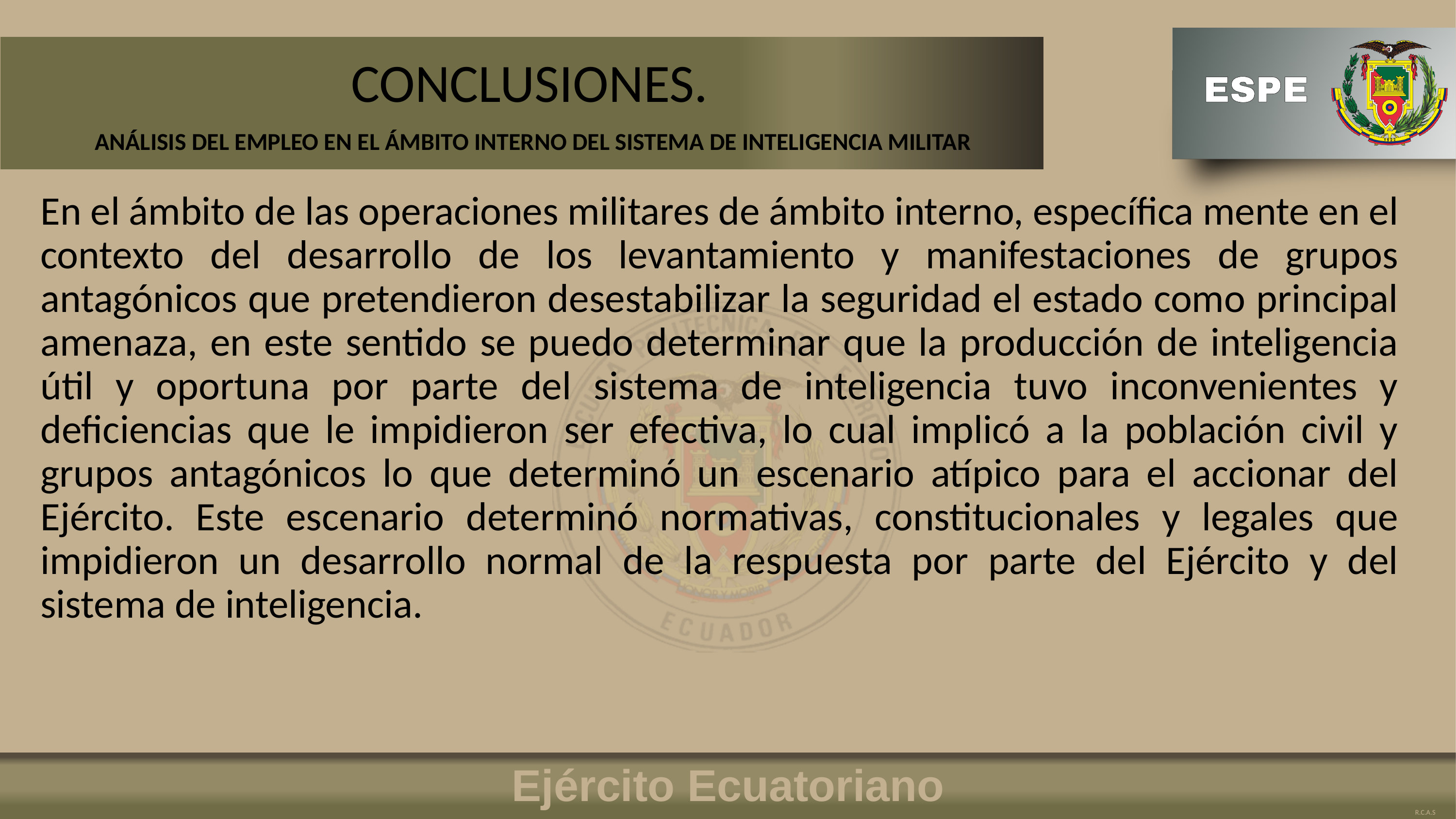

# CONCLUSIONES.
ANÁLISIS DEL EMPLEO EN EL ÁMBITO INTERNO DEL SISTEMA DE INTELIGENCIA MILITAR
En el ámbito de las operaciones militares de ámbito interno, específica mente en el contexto del desarrollo de los levantamiento y manifestaciones de grupos antagónicos que pretendieron desestabilizar la seguridad el estado como principal amenaza, en este sentido se puedo determinar que la producción de inteligencia útil y oportuna por parte del sistema de inteligencia tuvo inconvenientes y deficiencias que le impidieron ser efectiva, lo cual implicó a la población civil y grupos antagónicos lo que determinó un escenario atípico para el accionar del Ejército. Este escenario determinó normativas, constitucionales y legales que impidieron un desarrollo normal de la respuesta por parte del Ejército y del sistema de inteligencia.